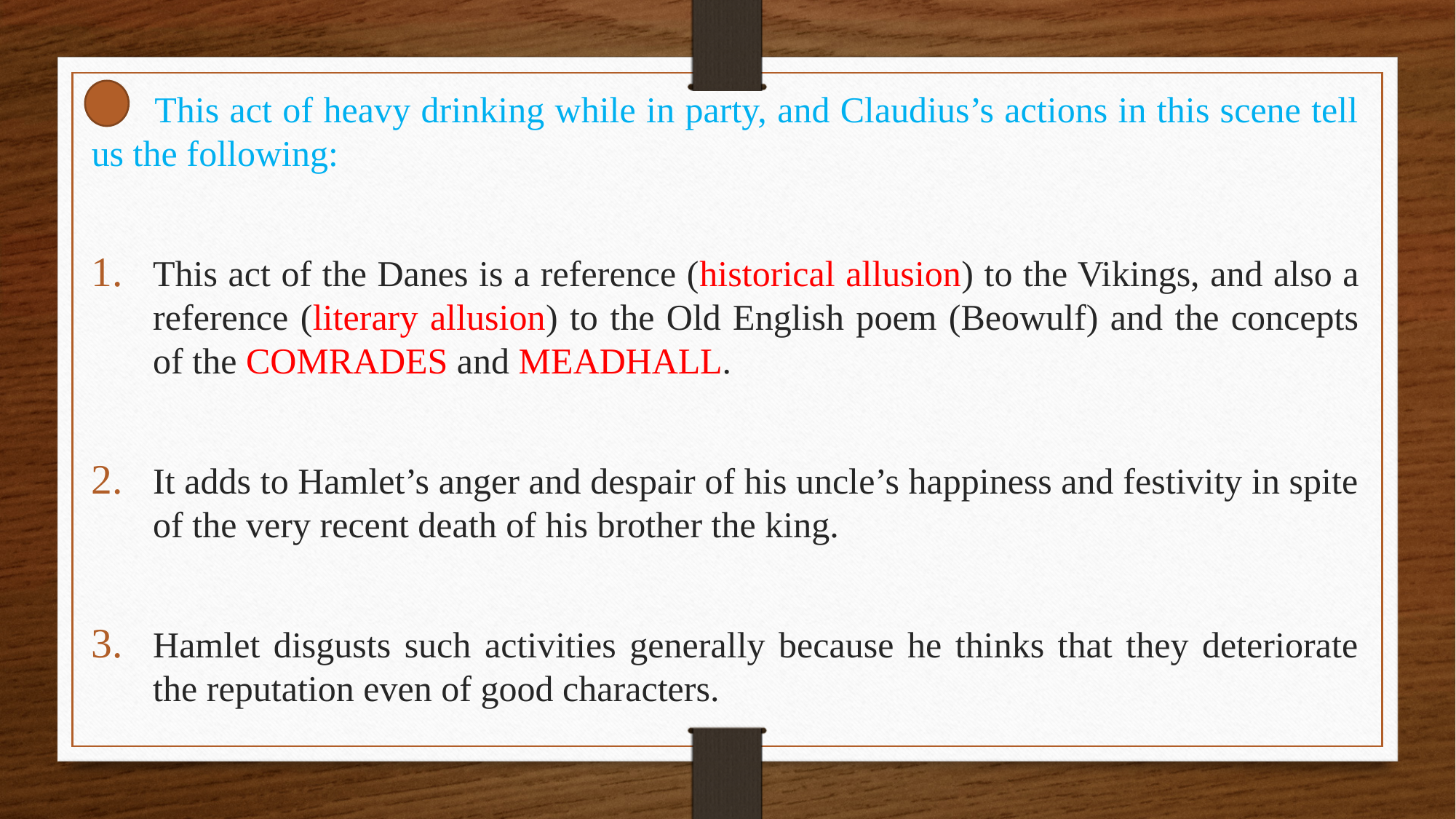

This act of heavy drinking while in party, and Claudius’s actions in this scene tell us the following:

This act of the Danes is a reference (historical allusion) to the Vikings, and also a reference (literary allusion) to the Old English poem (Beowulf) and the concepts of the COMRADES and MEADHALL.

It adds to Hamlet’s anger and despair of his uncle’s happiness and festivity in spite of the very recent death of his brother the king.

Hamlet disgusts such activities generally because he thinks that they deteriorate the reputation even of good characters.